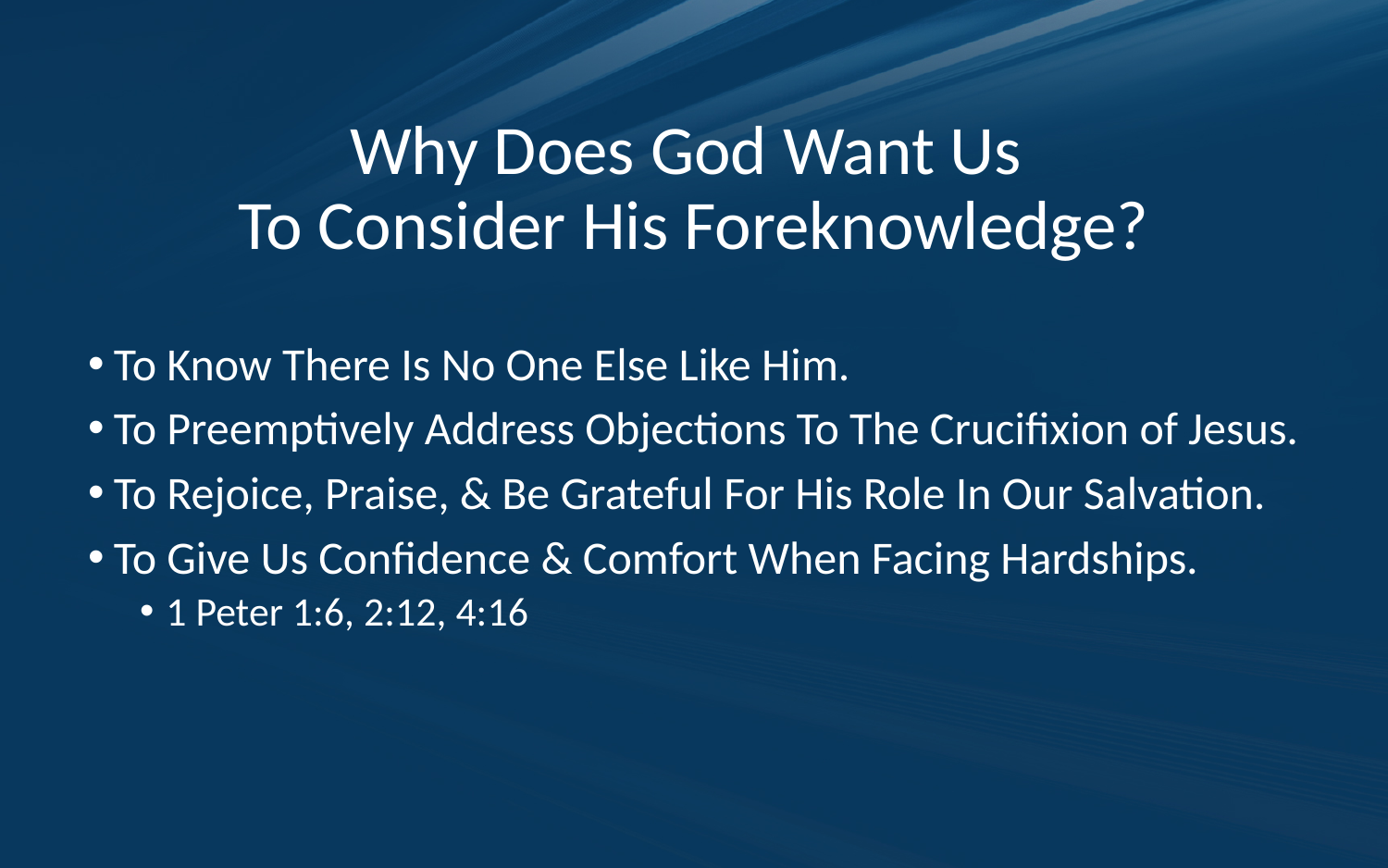

# Why Does God Want Us To Consider His Foreknowledge?
To Know There Is No One Else Like Him.
To Preemptively Address Objections To The Crucifixion of Jesus.
To Rejoice, Praise, & Be Grateful For His Role In Our Salvation.
To Give Us Confidence & Comfort When Facing Hardships.
1 Peter 1:6, 2:12, 4:16